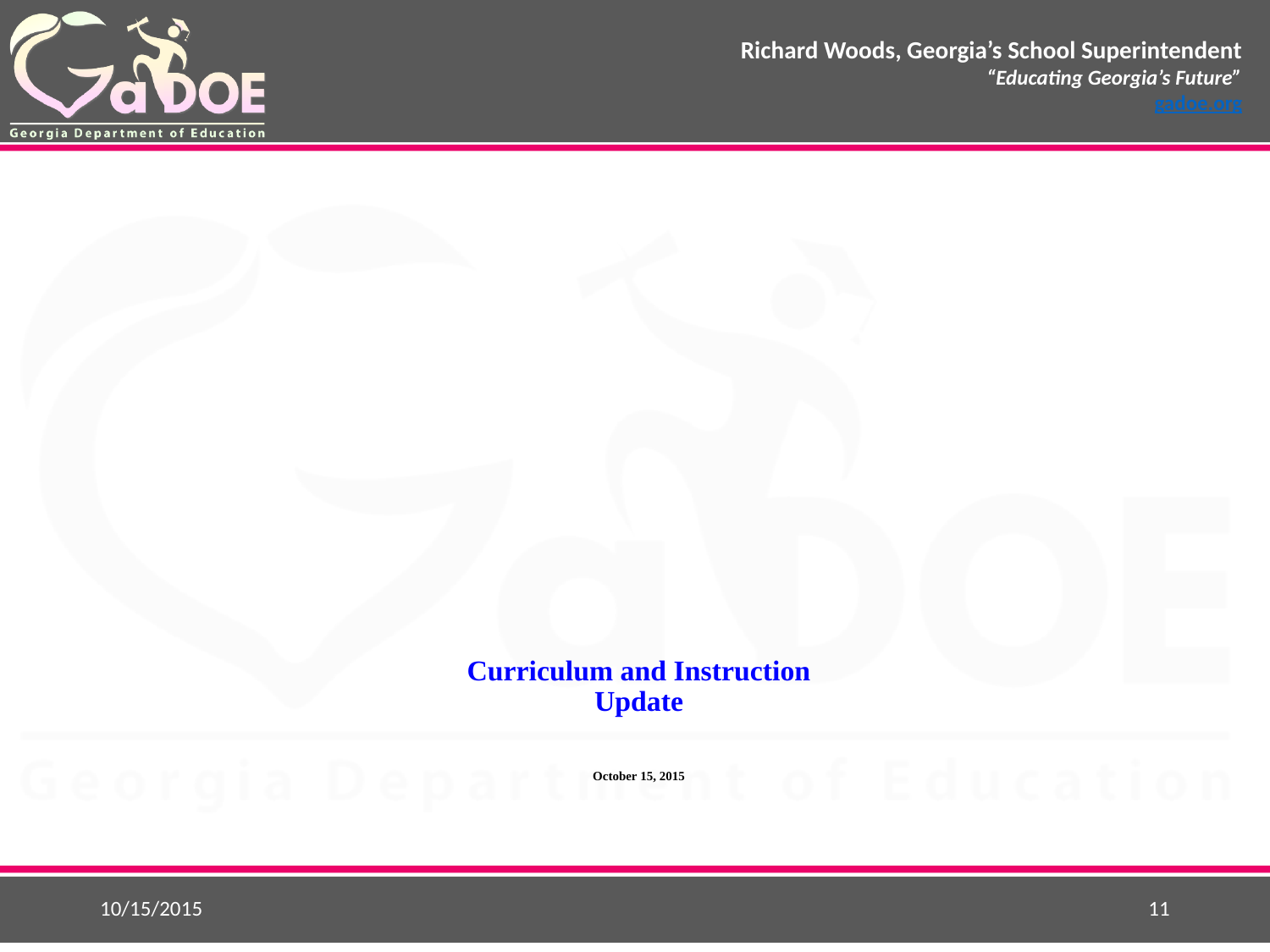

# Curriculum and Instruction Update October 15, 2015
10/15/2015
11